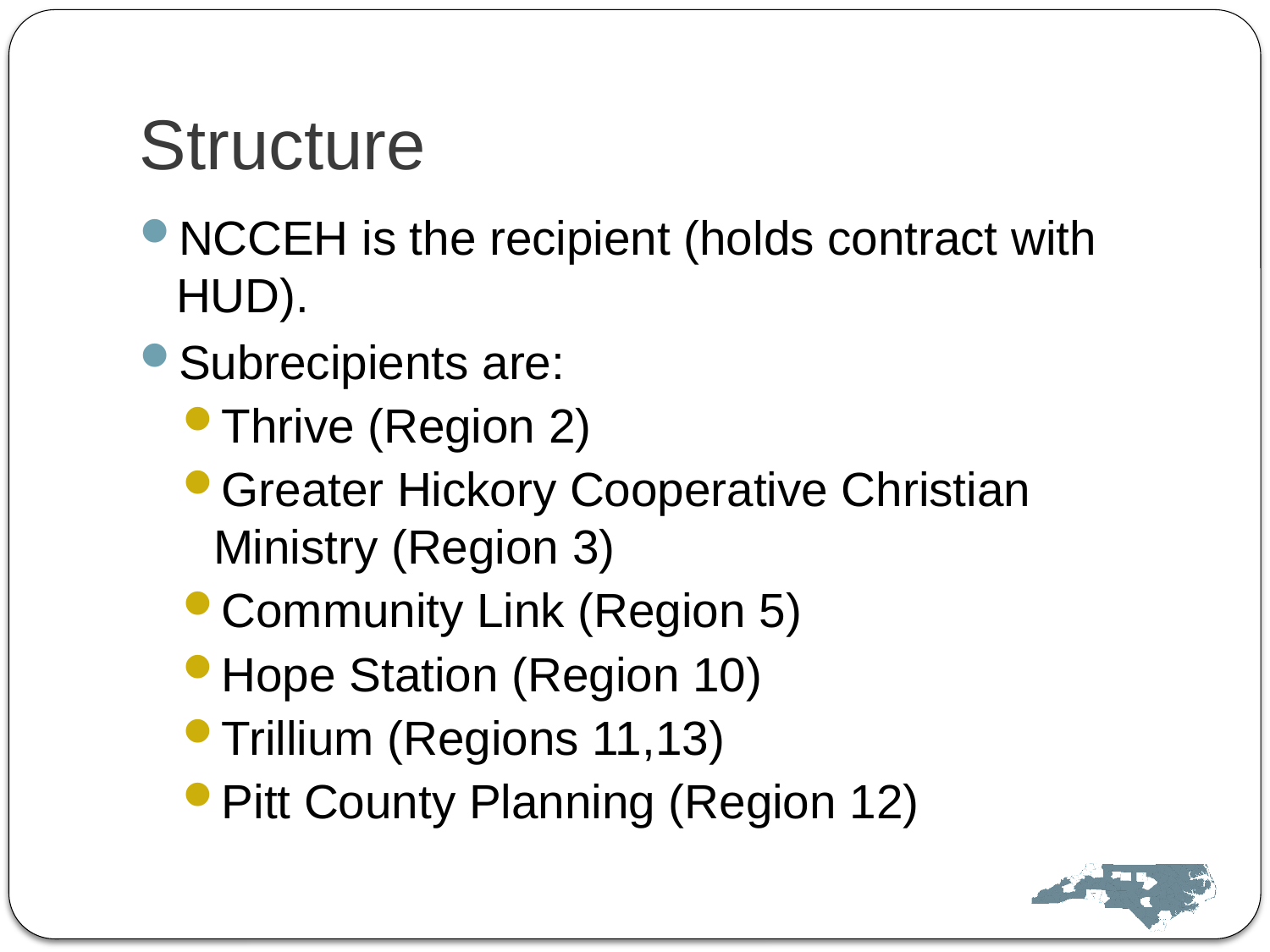

# Structure
NCCEH is the recipient (holds contract with HUD).
Subrecipients are:
Thrive (Region 2)
Greater Hickory Cooperative Christian Ministry (Region 3)
Community Link (Region 5)
Hope Station (Region 10)
Trillium (Regions 11,13)
Pitt County Planning (Region 12)